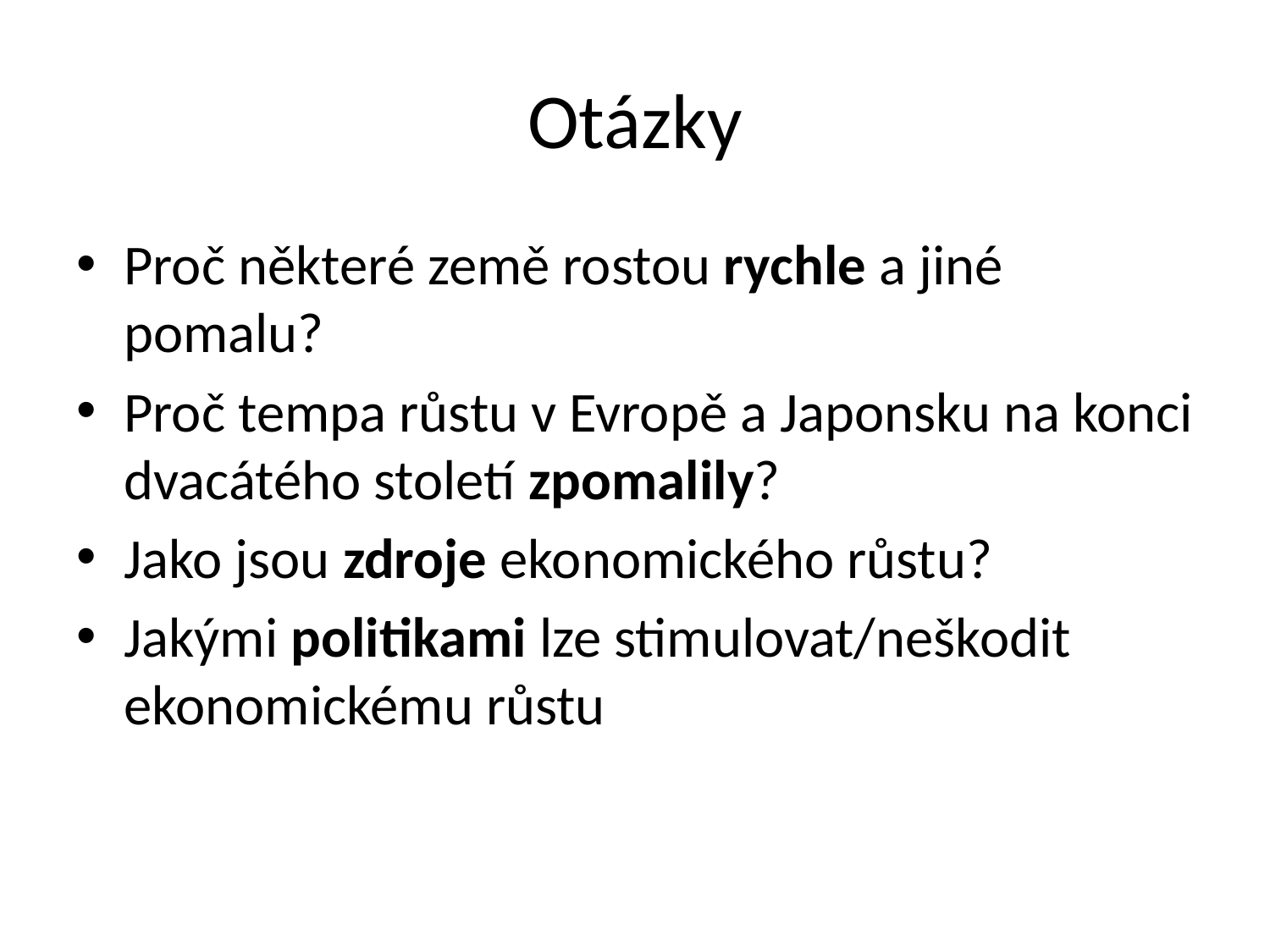

# Otázky
Proč některé země rostou rychle a jiné pomalu?
Proč tempa růstu v Evropě a Japonsku na konci dvacátého století zpomalily?
Jako jsou zdroje ekonomického růstu?
Jakými politikami lze stimulovat/neškodit ekonomickému růstu